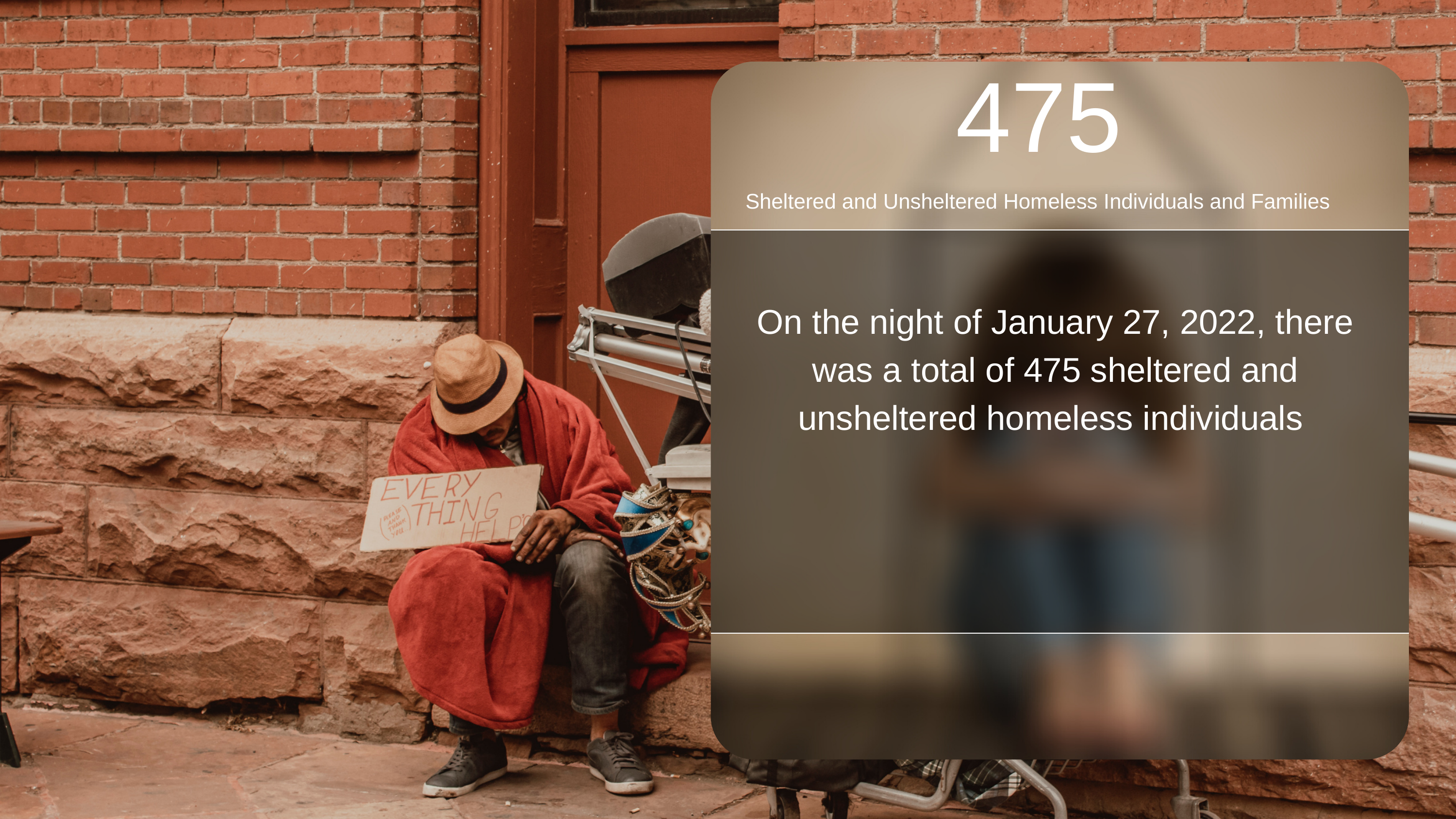

475

Sheltered and Unsheltered Homeless Individuals and Families

On the night of January 27, 2022, there was a total of 475 sheltered and unsheltered homeless individuals